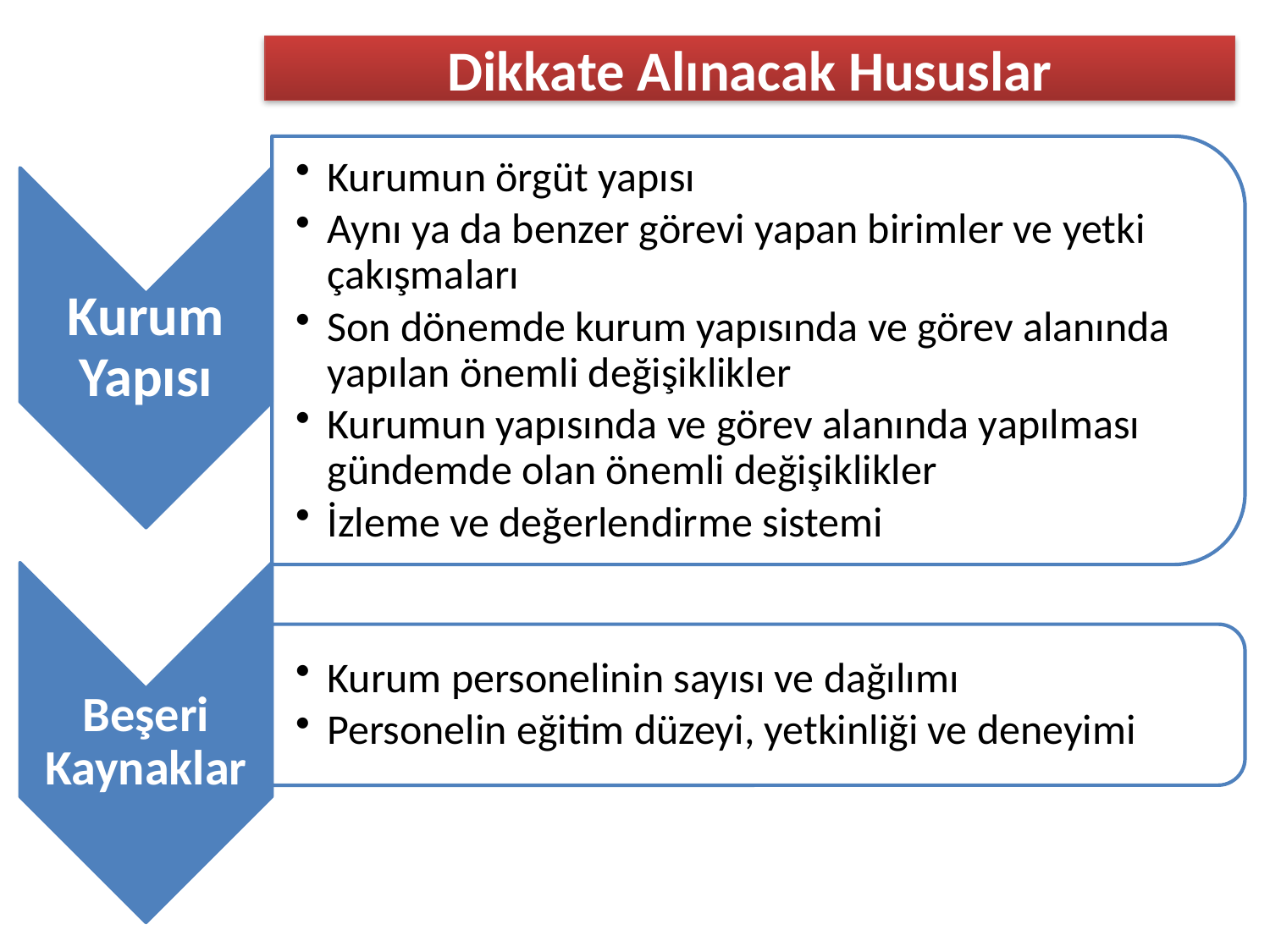

Dikkate Alınacak Hususlar
Kurum Yapısı
Kurumun örgüt yapısı
Aynı ya da benzer görevi yapan birimler ve yetki çakışmaları
Son dönemde kurum yapısında ve görev alanında yapılan önemli değişiklikler
Kurumun yapısında ve görev alanında yapılması gündemde olan önemli değişiklikler
İzleme ve değerlendirme sistemi
Beşeri Kaynaklar
Kurum personelinin sayısı ve dağılımı
Personelin eğitim düzeyi, yetkinliği ve deneyimi